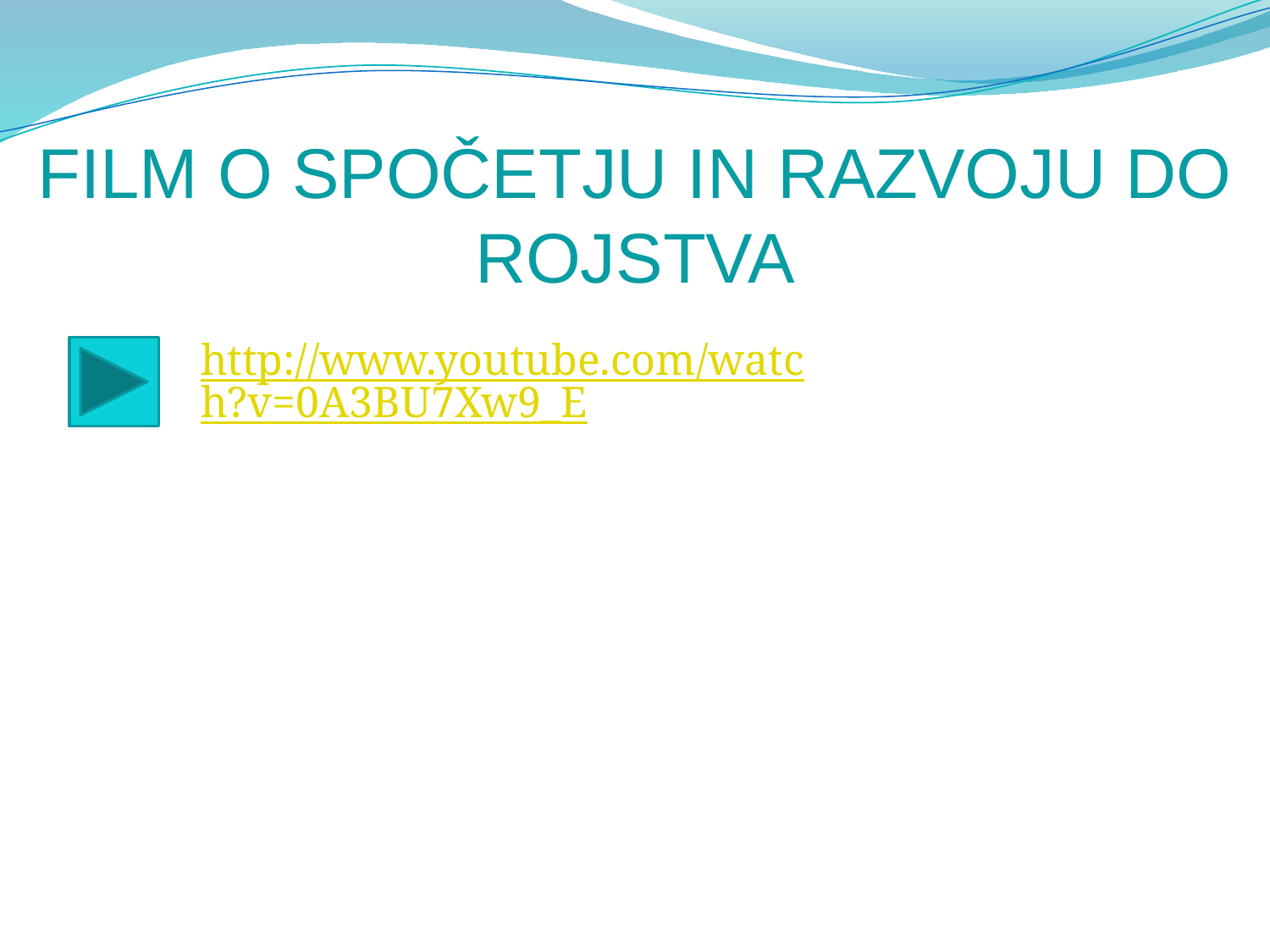

# FILM O SPOČETJU IN RAZVOJU DO ROJSTVA
http://www.youtube.com/watch?v=0A3BU7Xw9_E